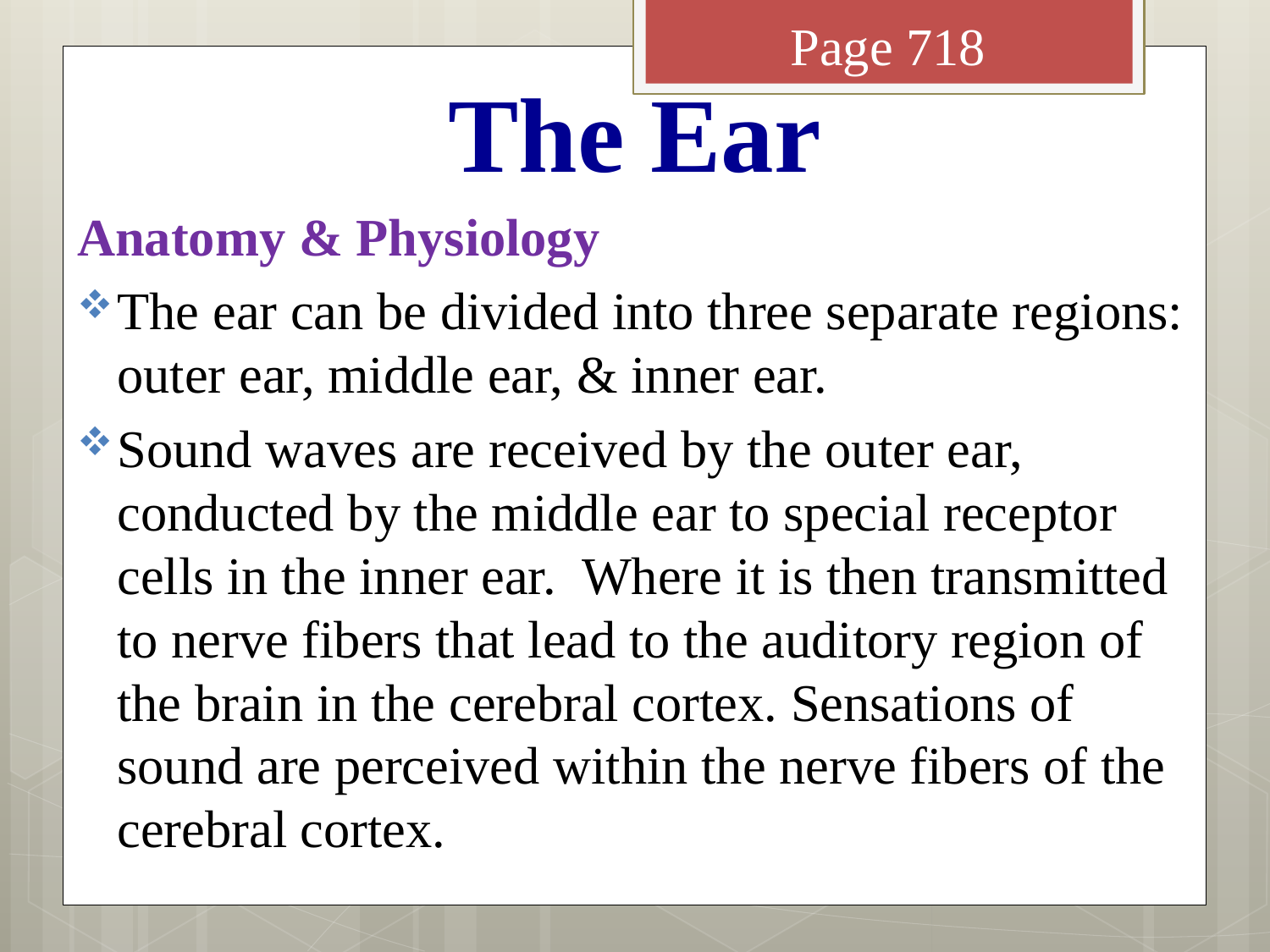

Page 718
# The Ear
Anatomy & Physiology
The ear can be divided into three separate regions: outer ear, middle ear, & inner ear.
Sound waves are received by the outer ear, conducted by the middle ear to special receptor cells in the inner ear.  Where it is then transmitted to nerve fibers that lead to the auditory region of the brain in the cerebral cortex. Sensations of sound are perceived within the nerve fibers of the cerebral cortex.